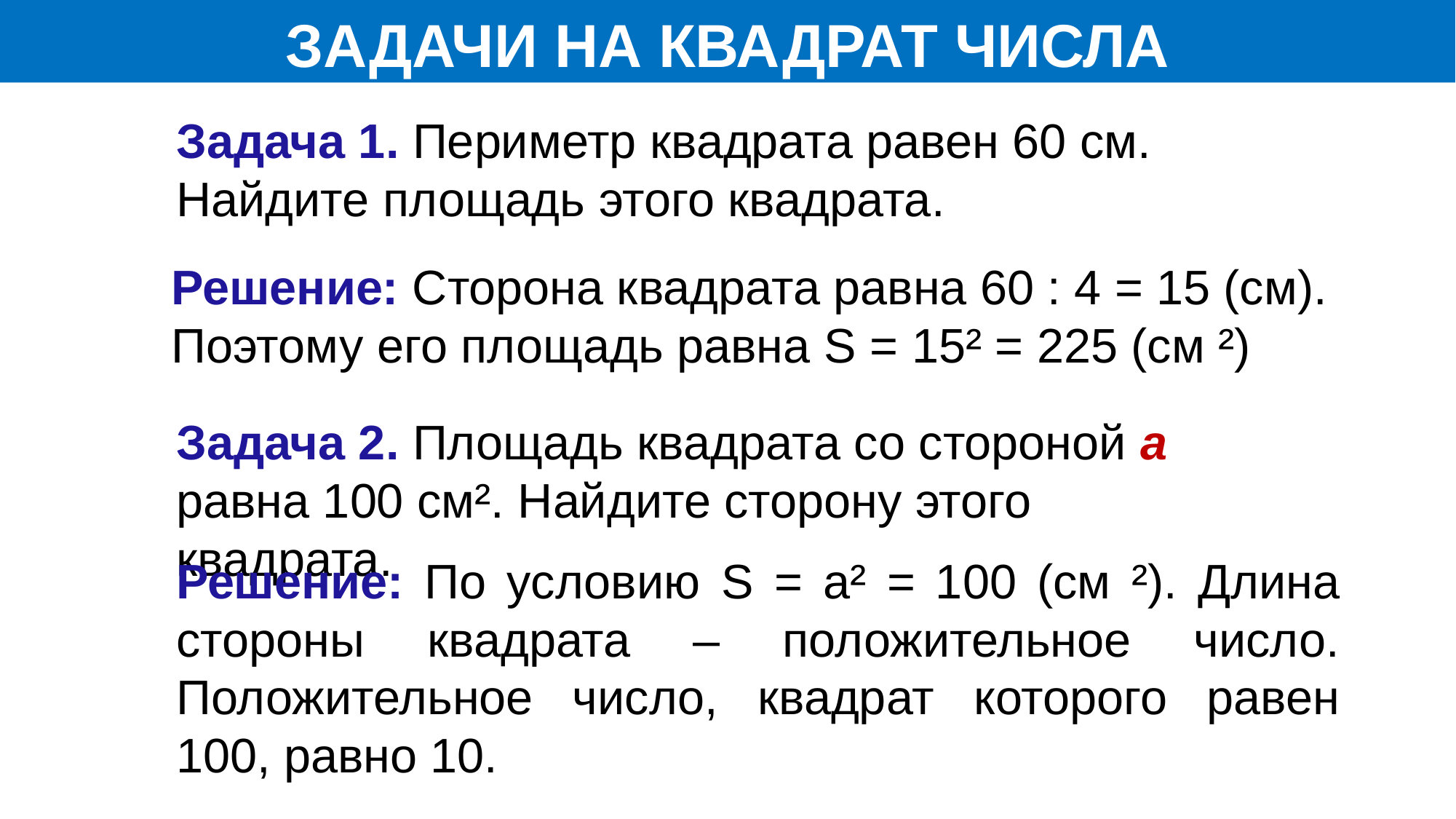

ЗАДАЧИ НА КВАДРАТ ЧИСЛА
Задача 1. Периметр квадрата равен 60 см. Найдите площадь этого квадрата.
Решение: Сторона квадрата равна 60 : 4 = 15 (см). Поэтому его площадь равна S = 15² = 225 (см ²)
Задача 2. Площадь квадрата со стороной а равна 100 см². Найдите сторону этого квадрата.

Решение: По условию S = а² = 100 (см ²). Длина стороны квадрата – положительное число. Положительное число, квадрат которого равен 100, равно 10.